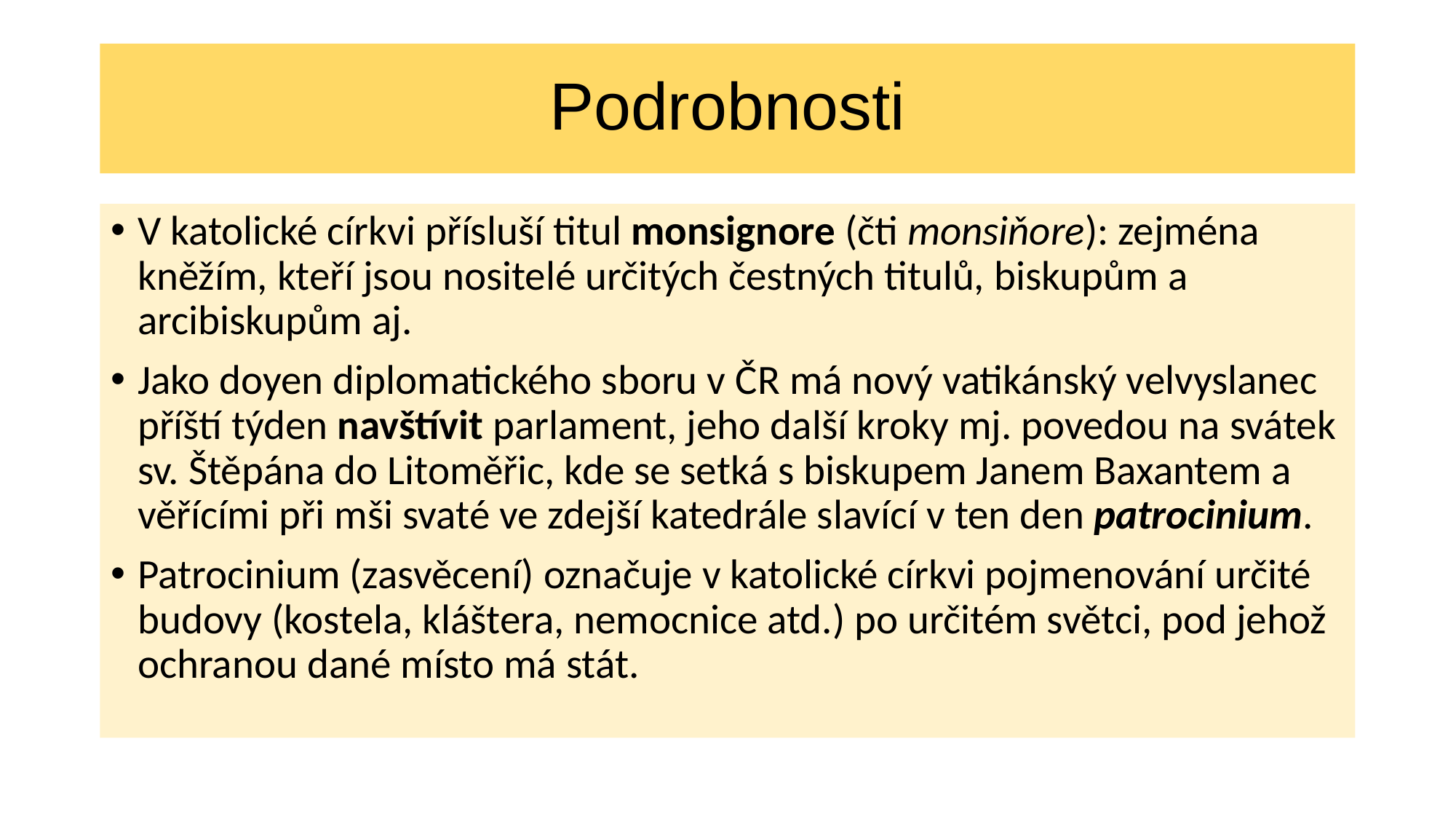

# Podrobnosti
V katolické církvi přísluší titul monsignore (čti monsiňore): zejména kněžím, kteří jsou nositelé určitých čestných titulů, biskupům a arcibiskupům aj.
Jako doyen diplomatického sboru v ČR má nový vatikánský velvyslanec příští týden navštívit parlament, jeho další kroky mj. povedou na svátek sv. Štěpána do Litoměřic, kde se setká s biskupem Janem Baxantem a věřícími při mši svaté ve zdejší katedrále slavící v ten den patrocinium.
Patrocinium (zasvěcení) označuje v katolické církvi pojmenování určité budovy (kostela, kláštera, nemocnice atd.) po určitém světci, pod jehož ochranou dané místo má stát.